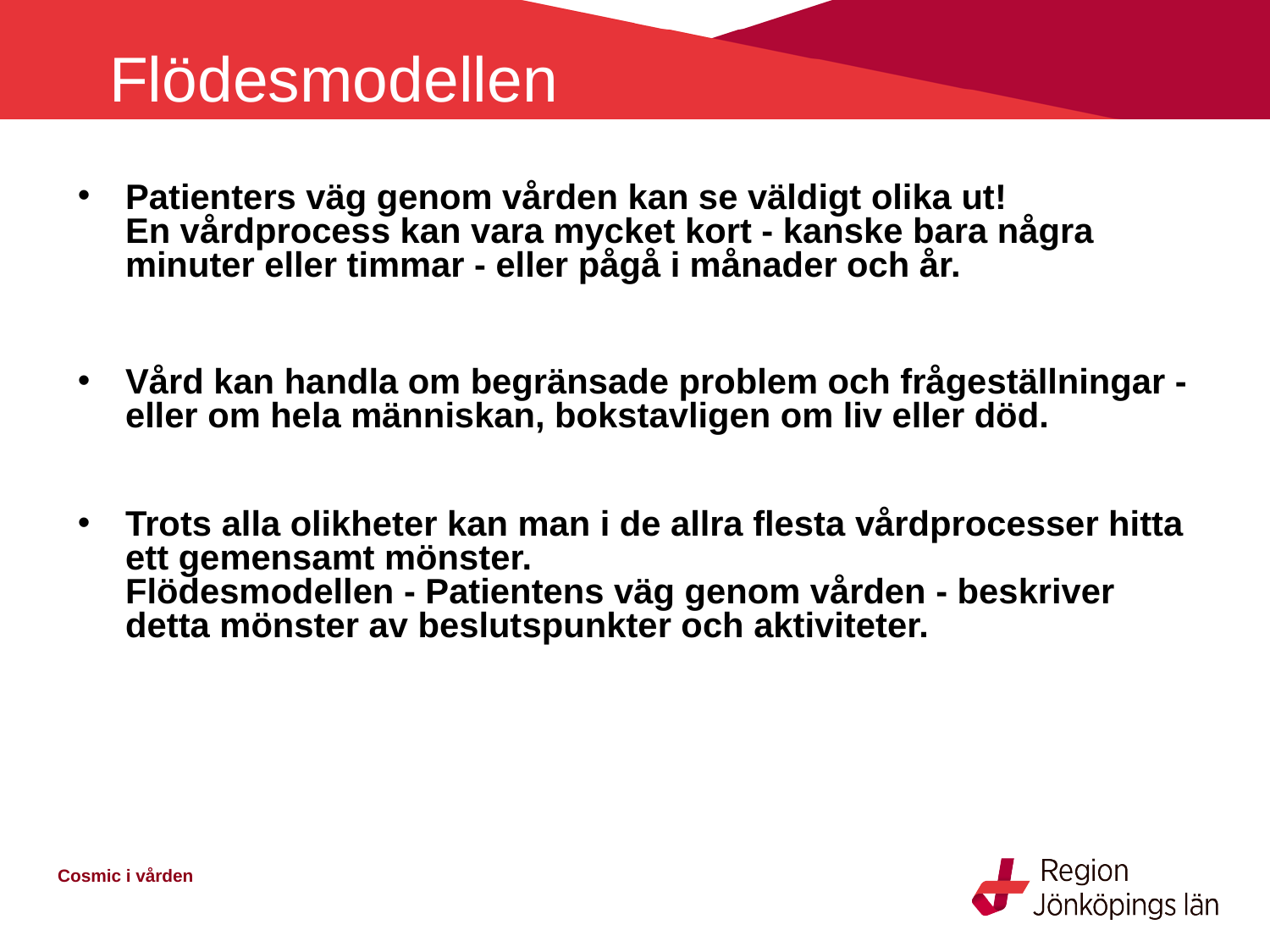

Flödesmodellen
Patienters väg genom vården kan se väldigt olika ut!
En vårdprocess kan vara mycket kort - kanske bara några minuter eller timmar - eller pågå i månader och år.
Vård kan handla om begränsade problem och frågeställningar - eller om hela människan, bokstavligen om liv eller död.
Trots alla olikheter kan man i de allra flesta vårdprocesser hitta ett gemensamt mönster.
Flödesmodellen - Patientens väg genom vården - beskriver detta mönster av beslutspunkter och aktiviteter.
Cosmic i vården